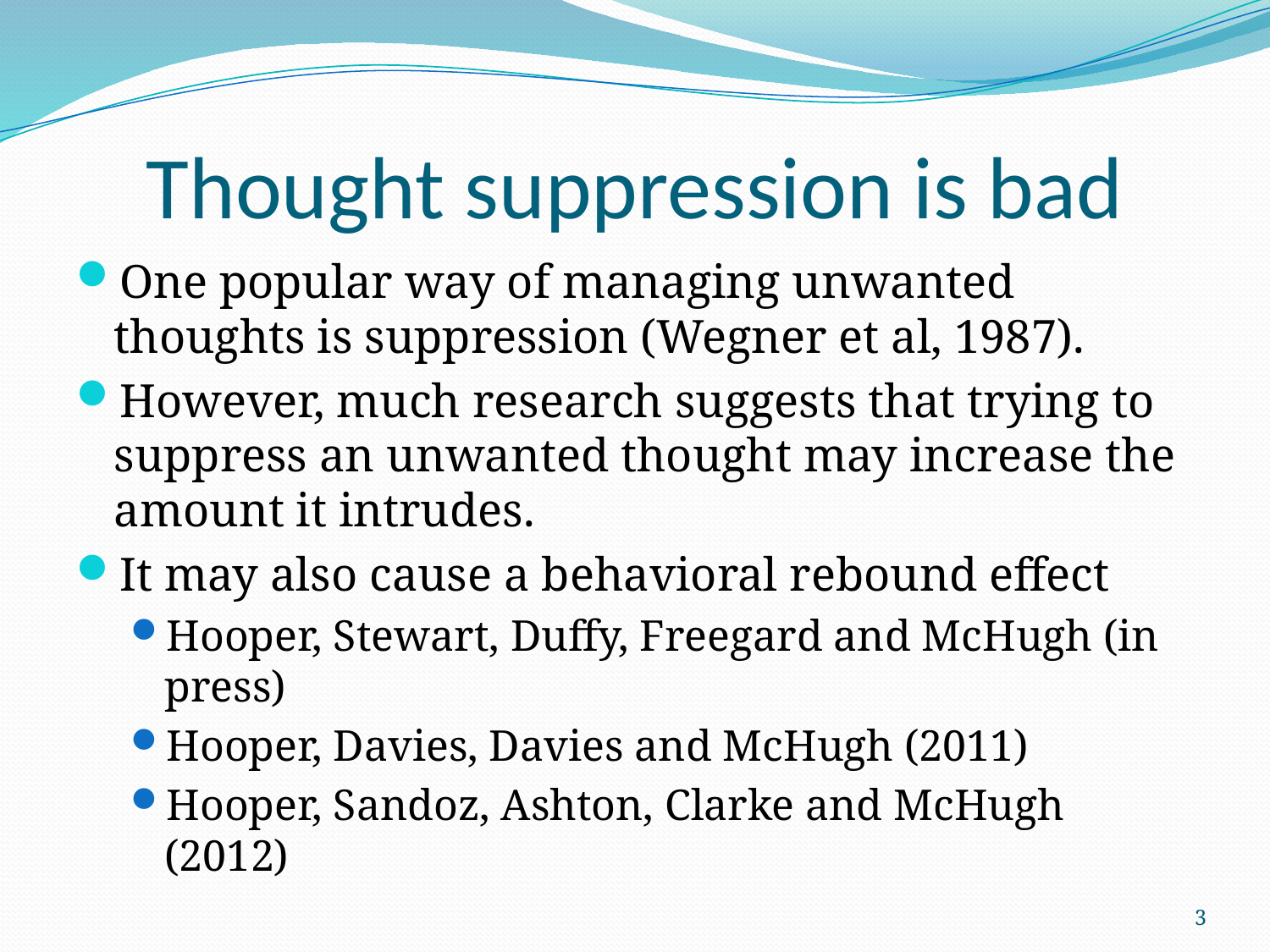

# Thought suppression is bad
One popular way of managing unwanted thoughts is suppression (Wegner et al, 1987).
However, much research suggests that trying to suppress an unwanted thought may increase the amount it intrudes.
It may also cause a behavioral rebound effect
Hooper, Stewart, Duffy, Freegard and McHugh (in press)
Hooper, Davies, Davies and McHugh (2011)
Hooper, Sandoz, Ashton, Clarke and McHugh (2012)
3